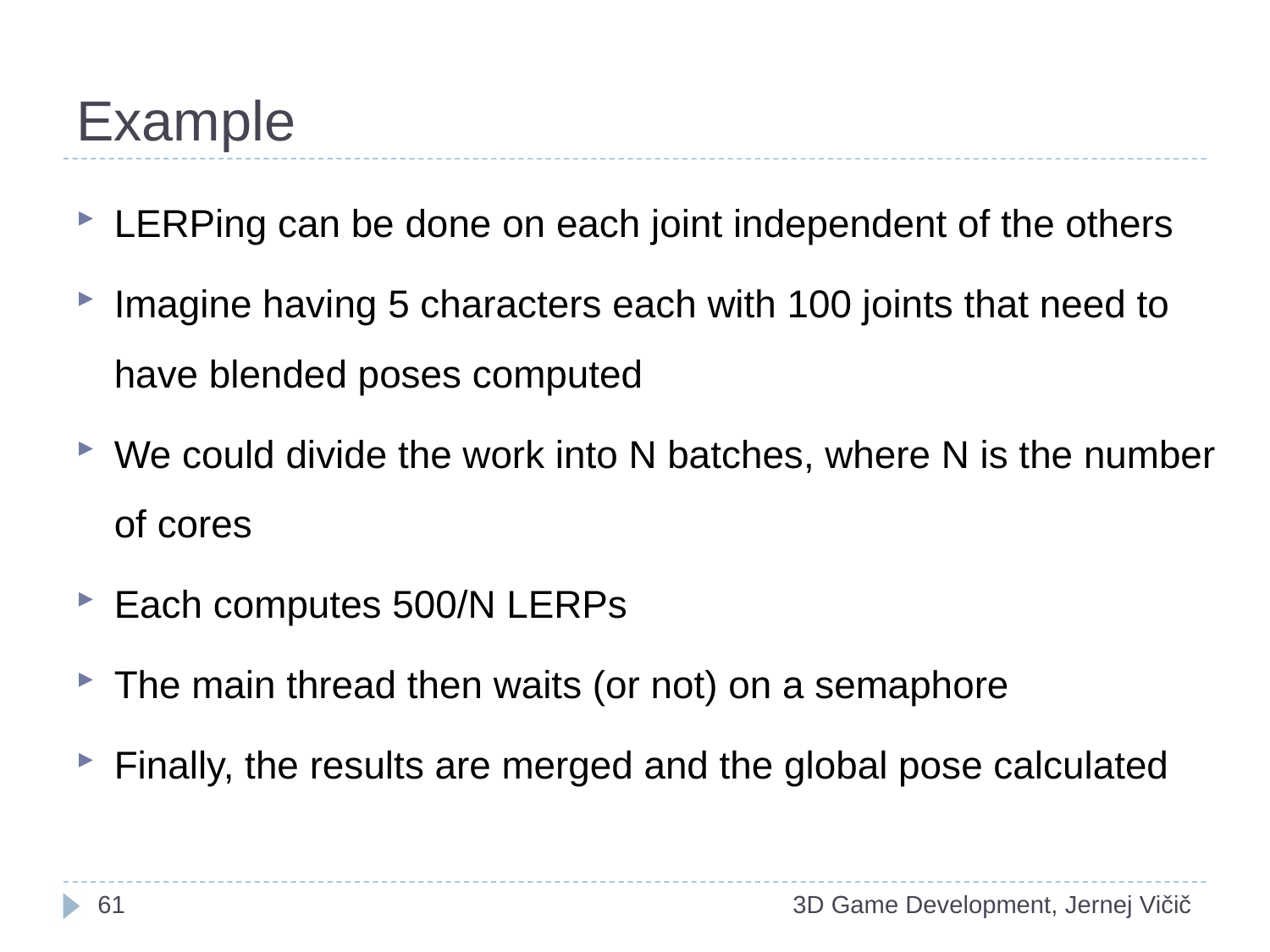

# Example
LERPing can be done on each joint independent of the others
Imagine having 5 characters each with 100 joints that need to have blended poses computed
We could divide the work into N batches, where N is the number of cores
Each computes 500/N LERPs
The main thread then waits (or not) on a semaphore
Finally, the results are merged and the global pose calculated
61
3D Game Development, Jernej Vičič